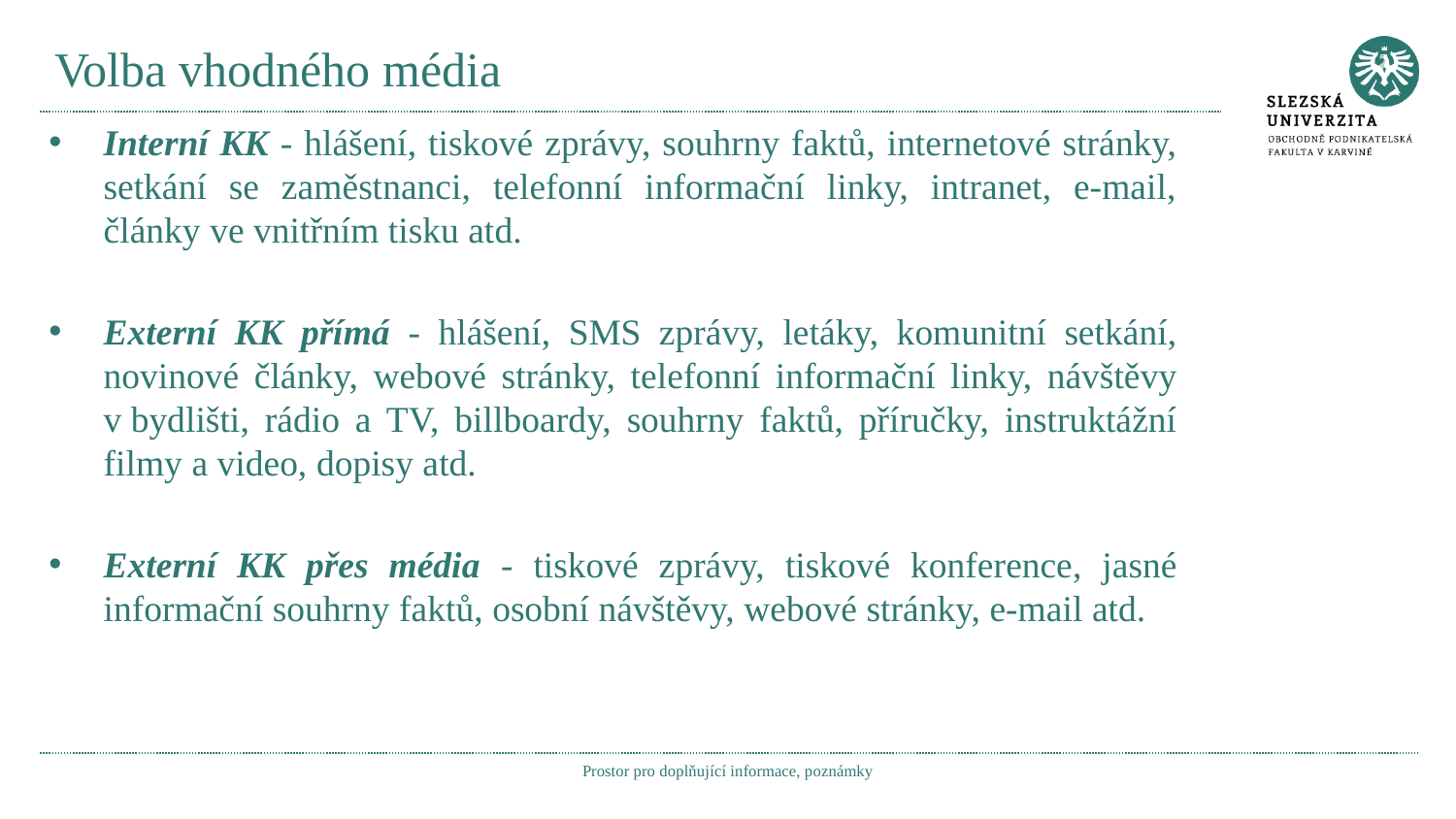

# Volba vhodného média
Interní KK - hlášení, tiskové zprávy, souhrny faktů, internetové stránky, setkání se zaměstnanci, telefonní informační linky, intranet, e-mail, články ve vnitřním tisku atd.

Externí KK přímá - hlášení, SMS zprávy, letáky, komunitní setkání, novinové články, webové stránky, telefonní informační linky, návštěvy v bydlišti, rádio a TV, billboardy, souhrny faktů, příručky, instruktážní filmy a video, dopisy atd.

Externí KK přes média - tiskové zprávy, tiskové konference, jasné informační souhrny faktů, osobní návštěvy, webové stránky, e-mail atd.

Prostor pro doplňující informace, poznámky